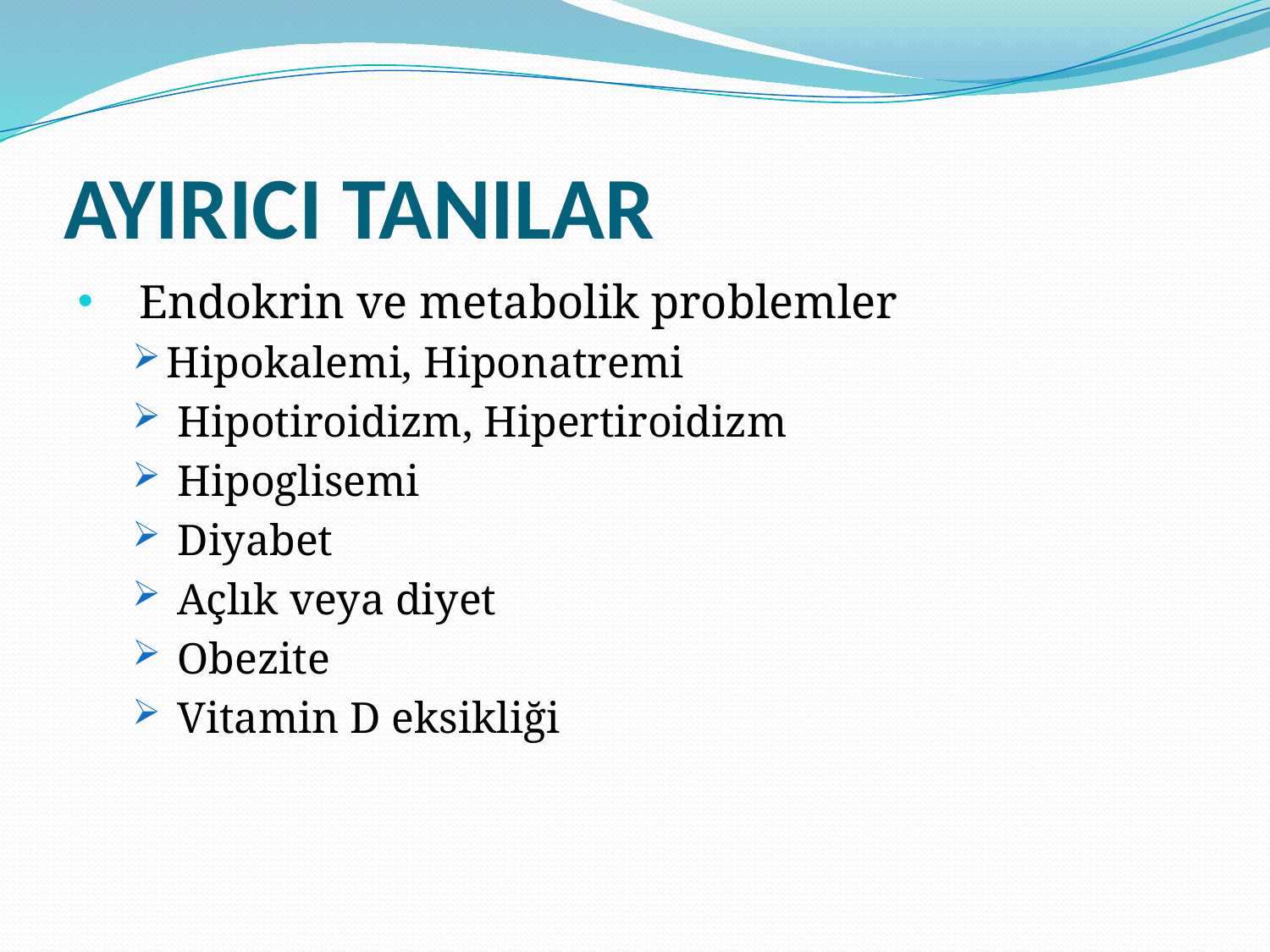

# AYIRICI TANILAR
  Endokrin ve metabolik problemler
Hipokalemi, Hiponatremi
 Hipotiroidizm, Hipertiroidizm
 Hipoglisemi
 Diyabet
 Açlık veya diyet
 Obezite
 Vitamin D eksikliği